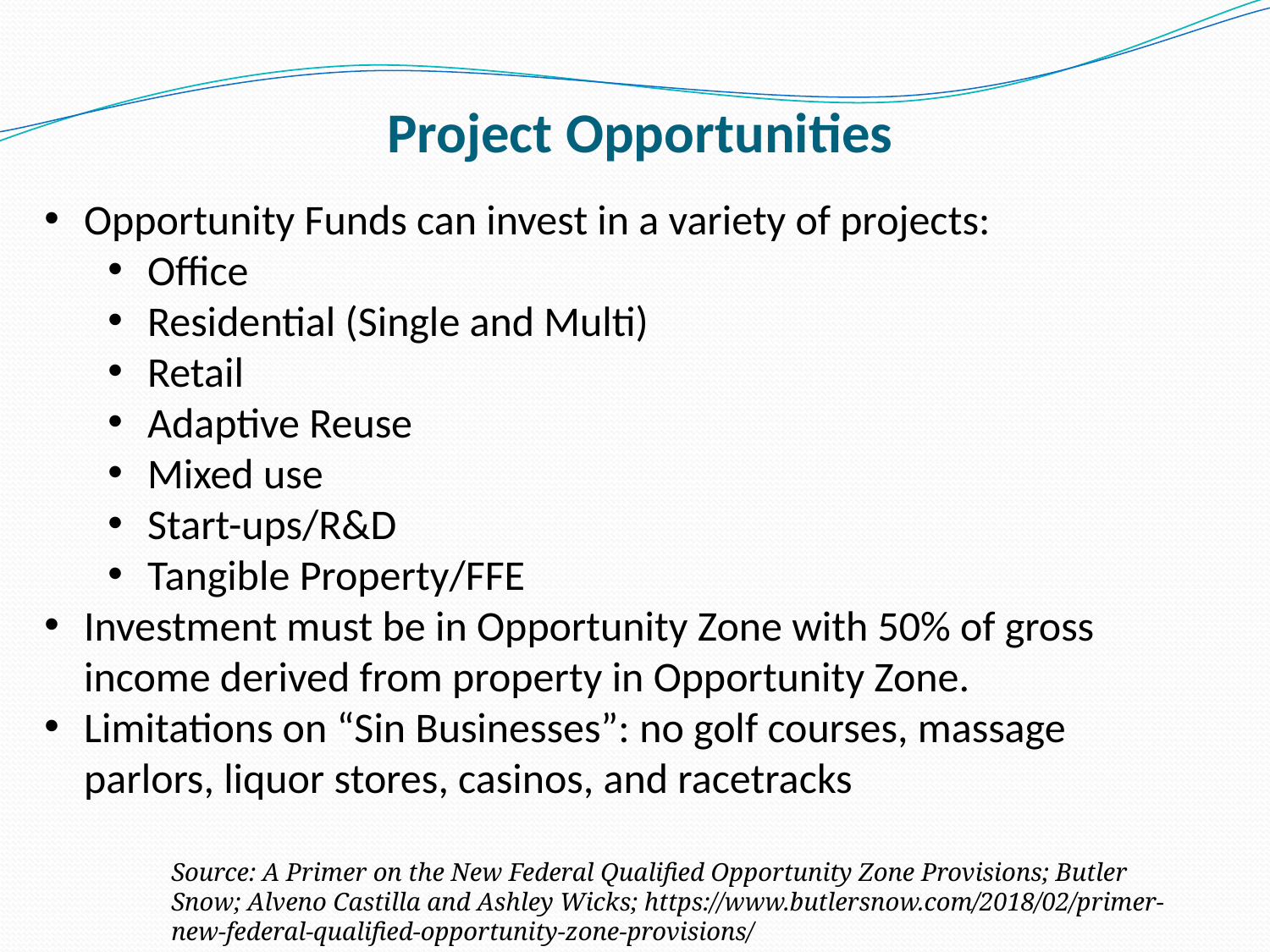

# Project Opportunities
Opportunity Funds can invest in a variety of projects:
Office
Residential (Single and Multi)
Retail
Adaptive Reuse
Mixed use
Start-ups/R&D
Tangible Property/FFE
Investment must be in Opportunity Zone with 50% of gross income derived from property in Opportunity Zone.
Limitations on “Sin Businesses”: no golf courses, massage parlors, liquor stores, casinos, and racetracks

Source: A Primer on the New Federal Qualified Opportunity Zone Provisions; Butler Snow; Alveno Castilla and Ashley Wicks; https://www.butlersnow.com/2018/02/primer-new-federal-qualified-opportunity-zone-provisions/
10